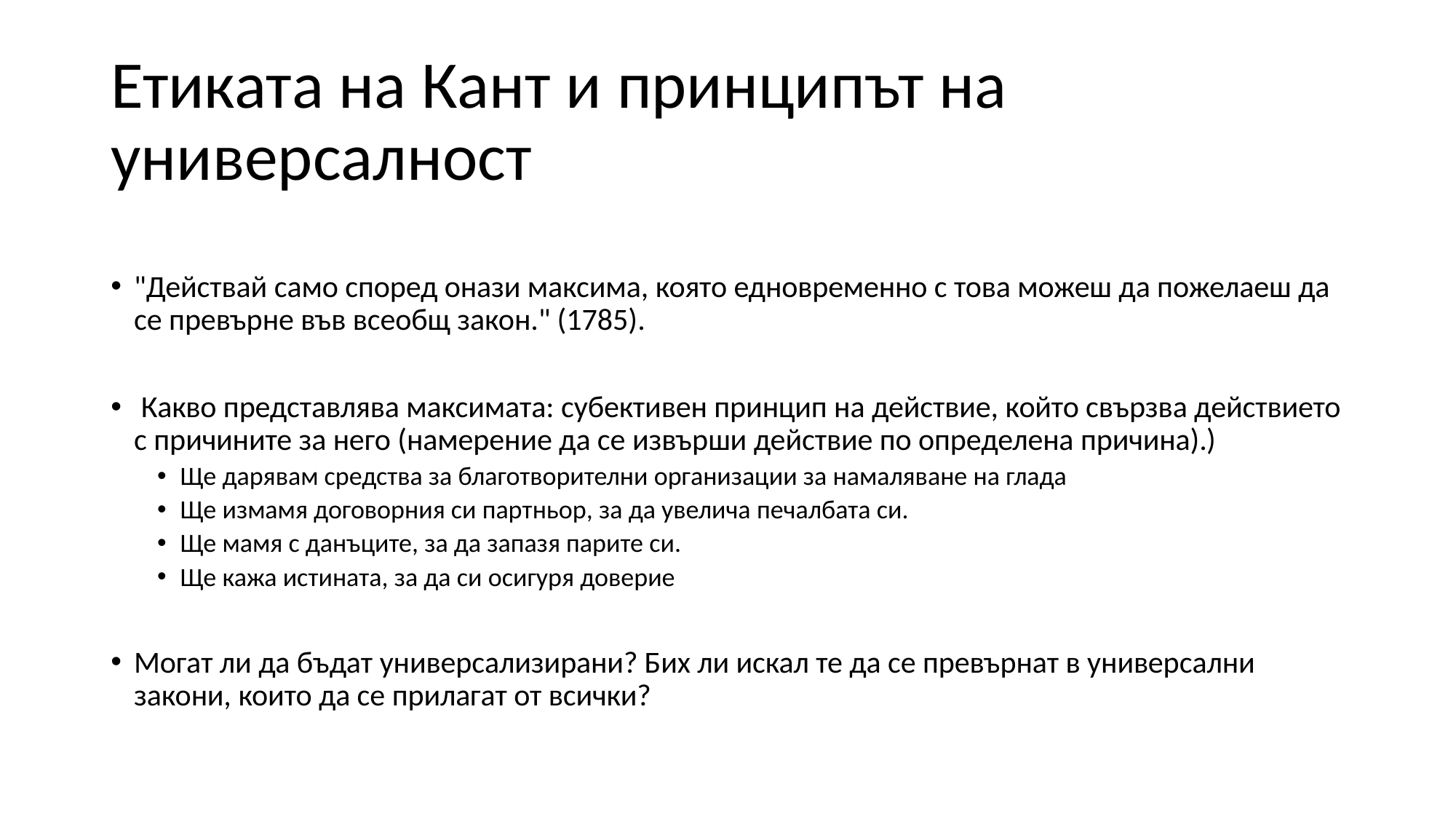

# Етиката на Кант и принципът на универсалност

"Действай само според онази максима, която едновременно с това можеш да пожелаеш да се превърне във всеобщ закон." (1785).

 Какво представлява максимата: субективен принцип на действие, който свързва действието с причините за него (намерение да се извърши действие по определена причина).)
Ще дарявам средства за благотворителни организации за намаляване на глада
Ще измамя договорния си партньор, за да увелича печалбата си.
Ще мамя с данъците, за да запазя парите си.
Ще кажа истината, за да си осигуря доверие

Могат ли да бъдат универсализирани? Бих ли искал те да се превърнат в универсални закони, които да се прилагат от всички?